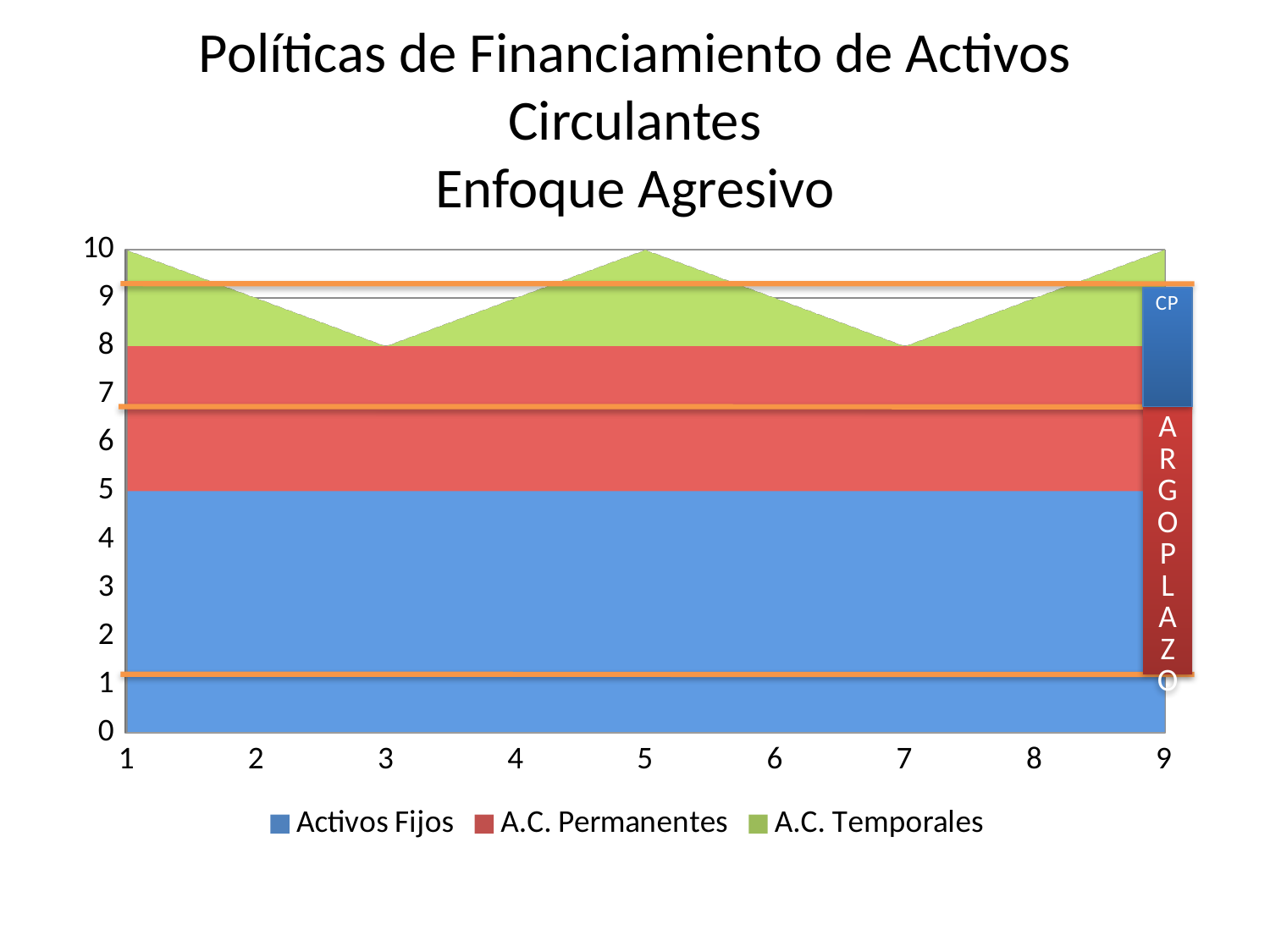

# Políticas de Financiamiento de Activos Circulantes Enfoque Agresivo

[unsupported chart]